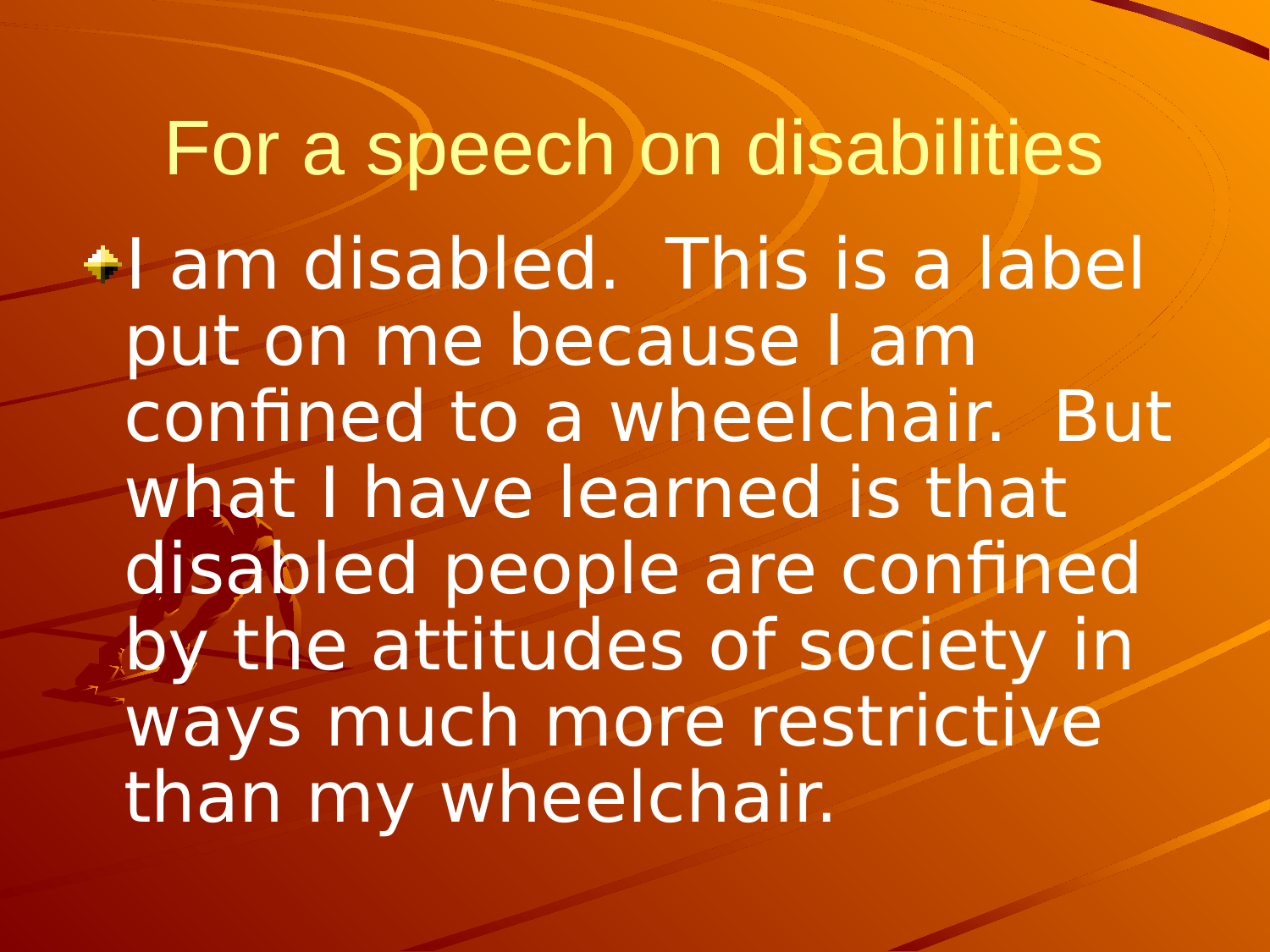

# For a speech on disabilities
I am disabled.  This is a label put on me because I am confined to a wheelchair.  But what I have learned is that disabled people are confined by the attitudes of society in ways much more restrictive than my wheelchair.